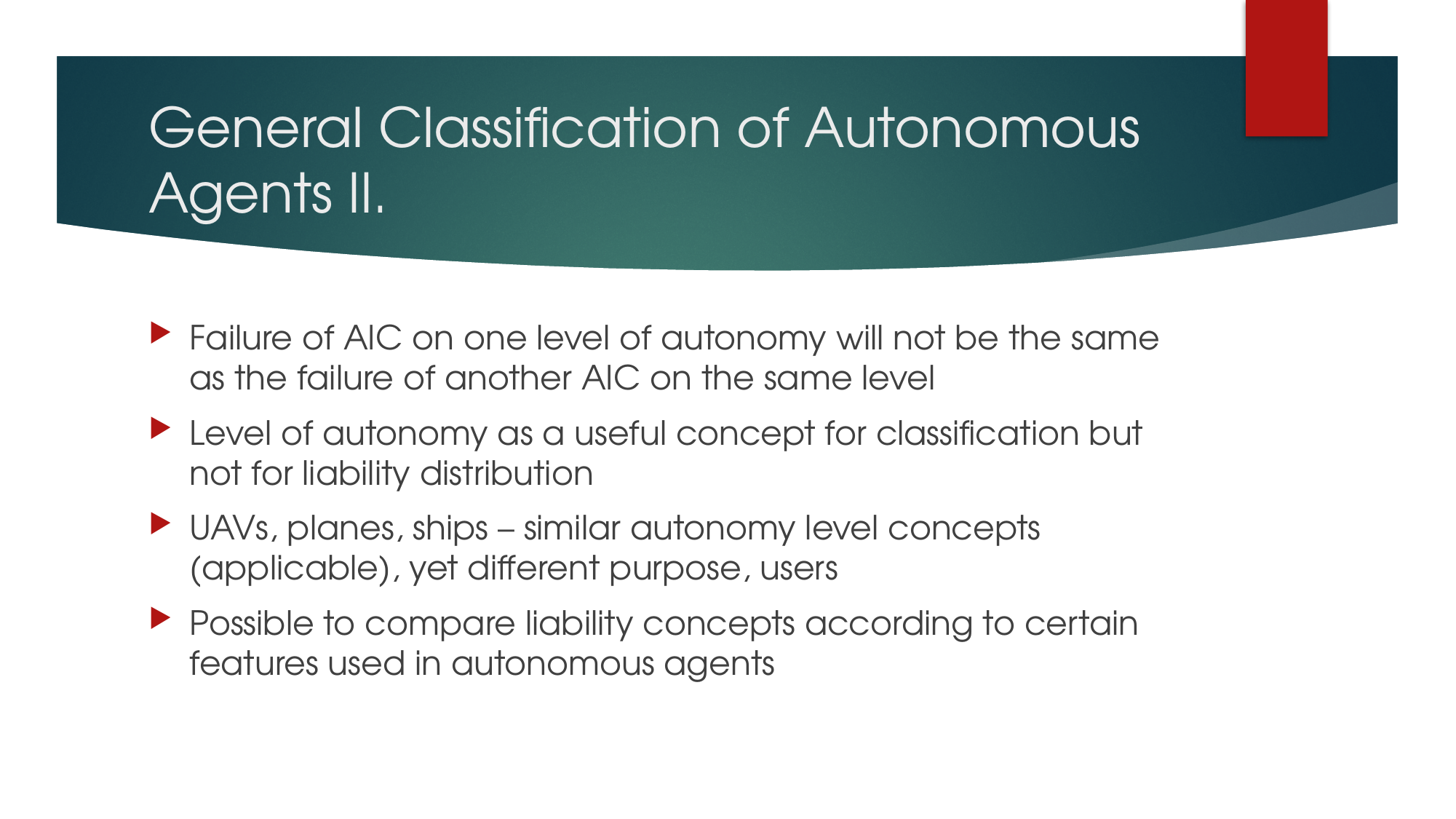

# General Classification of Autonomous Agents II.
Failure of AIC on one level of autonomy will not be the same as the failure of another AIC on the same level
Level of autonomy as a useful concept for classification but not for liability distribution
UAVs, planes, ships – similar autonomy level concepts (applicable), yet different purpose, users
Possible to compare liability concepts according to certain features used in autonomous agents